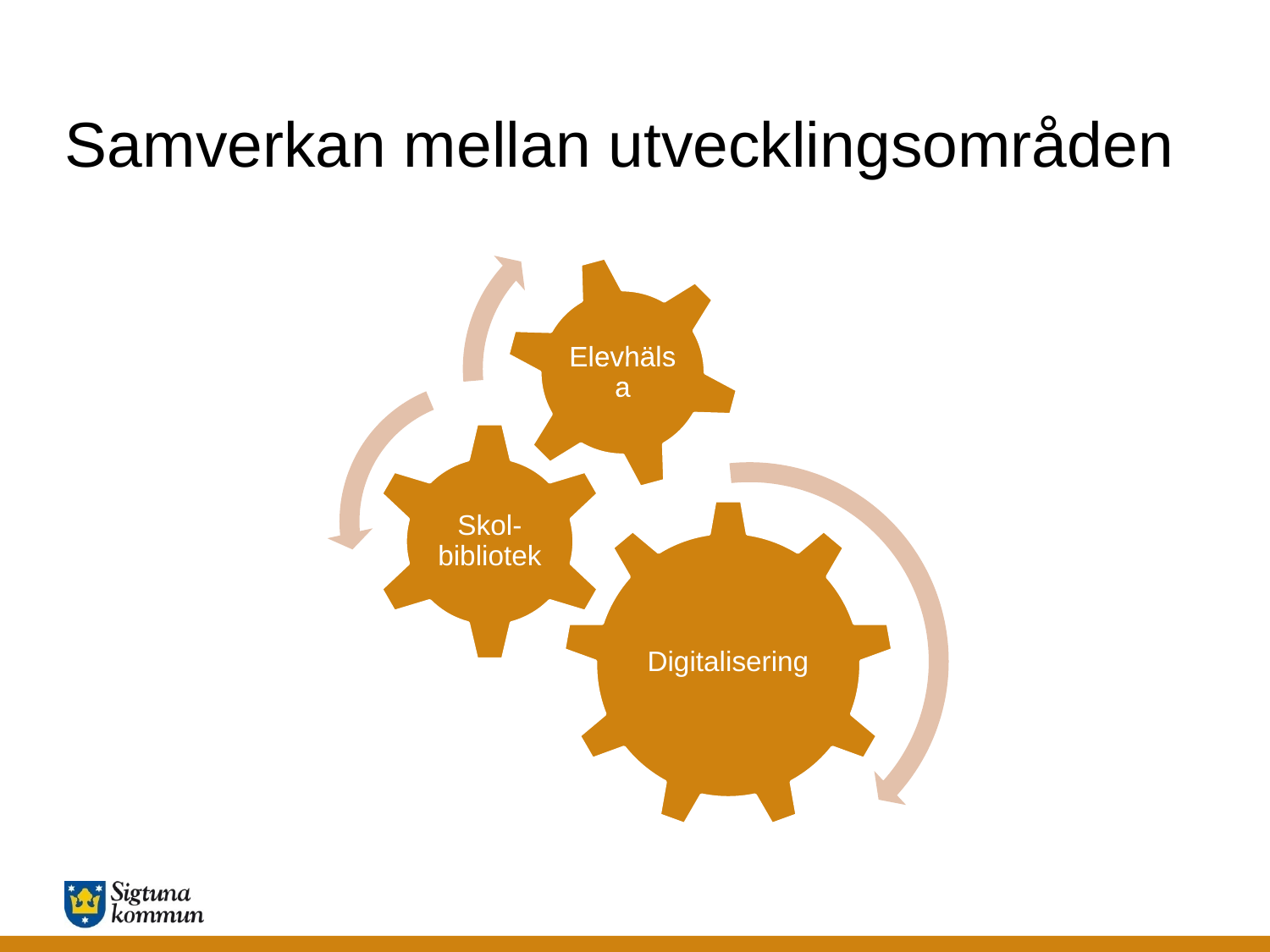

# Samverkan mellan utvecklingsområden
Digitalisering
Skol-bibliotek
Elevhälsa